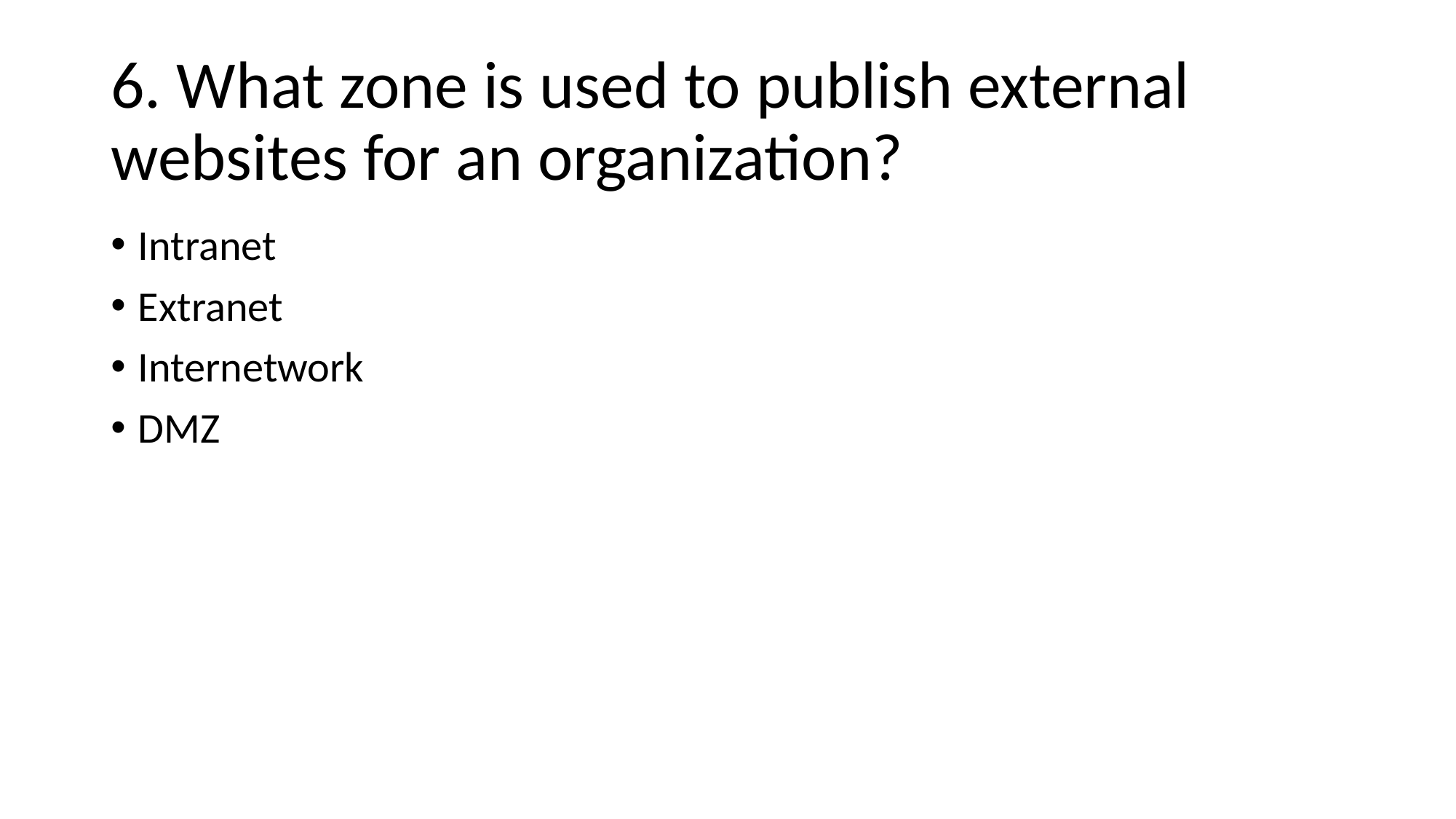

# 6. What zone is used to publish external websites for an organization?
Intranet
Extranet
Internetwork
DMZ